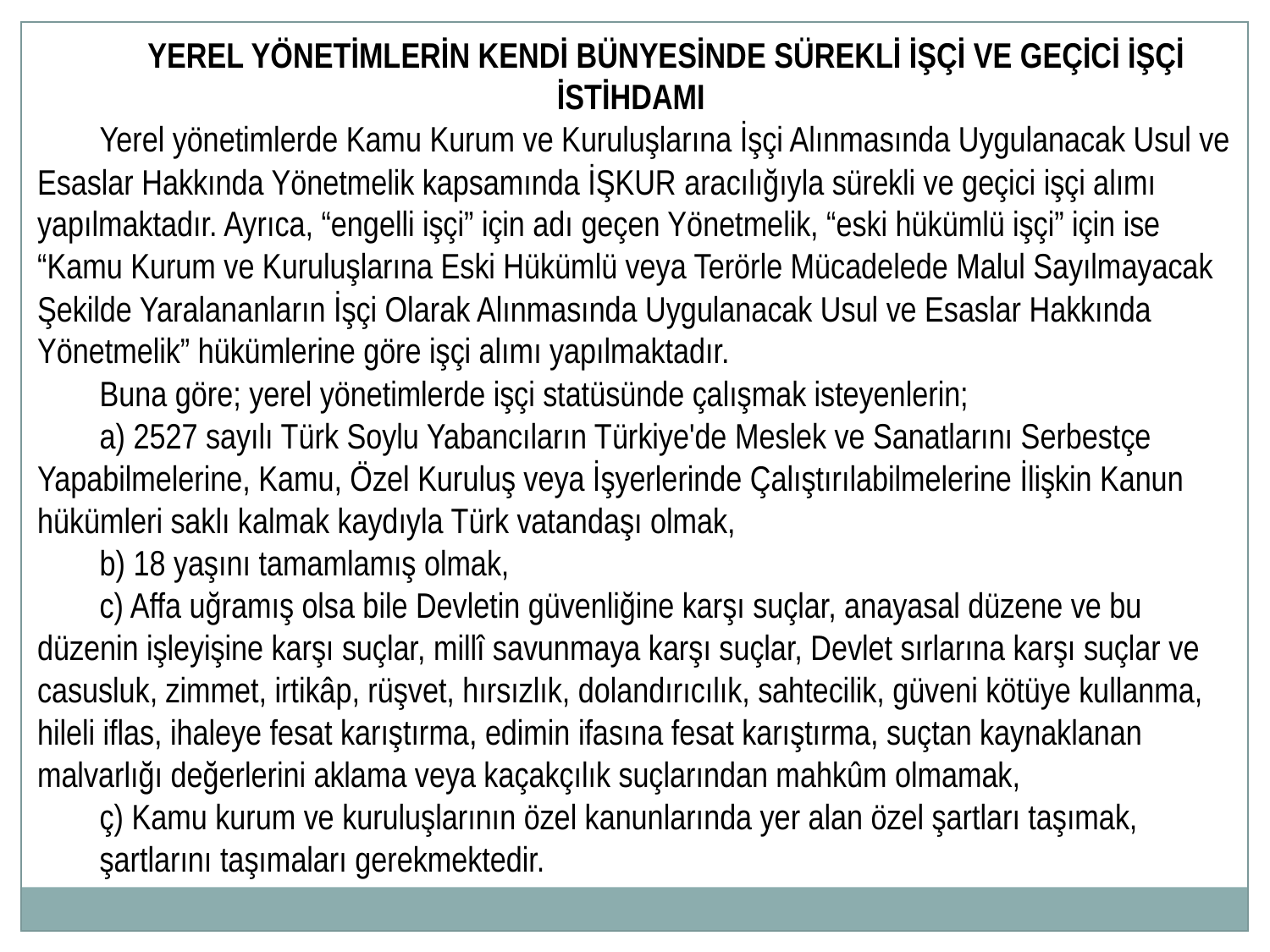

YEREL YÖNETİMLERİN KENDİ BÜNYESİNDE SÜREKLİ İŞÇİ VE GEÇİCİ İŞÇİ İSTİHDAMI
Yerel yönetimlerde Kamu Kurum ve Kuruluşlarına İşçi Alınmasında Uygulanacak Usul ve Esaslar Hakkında Yönetmelik kapsamında İŞKUR aracılığıyla sürekli ve geçici işçi alımı yapılmaktadır. Ayrıca, “engelli işçi” için adı geçen Yönetmelik, “eski hükümlü işçi” için ise “Kamu Kurum ve Kuruluşlarına Eski Hükümlü veya Terörle Mücadelede Malul Sayılmayacak Şekilde Yaralananların İşçi Olarak Alınmasında Uygulanacak Usul ve Esaslar Hakkında Yönetmelik” hükümlerine göre işçi alımı yapılmaktadır.
Buna göre; yerel yönetimlerde işçi statüsünde çalışmak isteyenlerin;
a) 2527 sayılı Türk Soylu Yabancıların Türkiye'de Meslek ve Sanatlarını Serbestçe Yapabilmelerine, Kamu, Özel Kuruluş veya İşyerlerinde Çalıştırılabilmelerine İlişkin Kanun hükümleri saklı kalmak kaydıyla Türk vatandaşı olmak,
b) 18 yaşını tamamlamış olmak,
c) Affa uğramış olsa bile Devletin güvenliğine karşı suçlar, anayasal düzene ve bu düzenin işleyişine karşı suçlar, millî savunmaya karşı suçlar, Devlet sırlarına karşı suçlar ve casusluk, zimmet, irtikâp, rüşvet, hırsızlık, dolandırıcılık, sahtecilik, güveni kötüye kullanma, hileli iflas, ihaleye fesat karıştırma, edimin ifasına fesat karıştırma, suçtan kaynaklanan malvarlığı değerlerini aklama veya kaçakçılık suçlarından mahkûm olmamak,
ç) Kamu kurum ve kuruluşlarının özel kanunlarında yer alan özel şartları taşımak,
şartlarını taşımaları gerekmektedir.